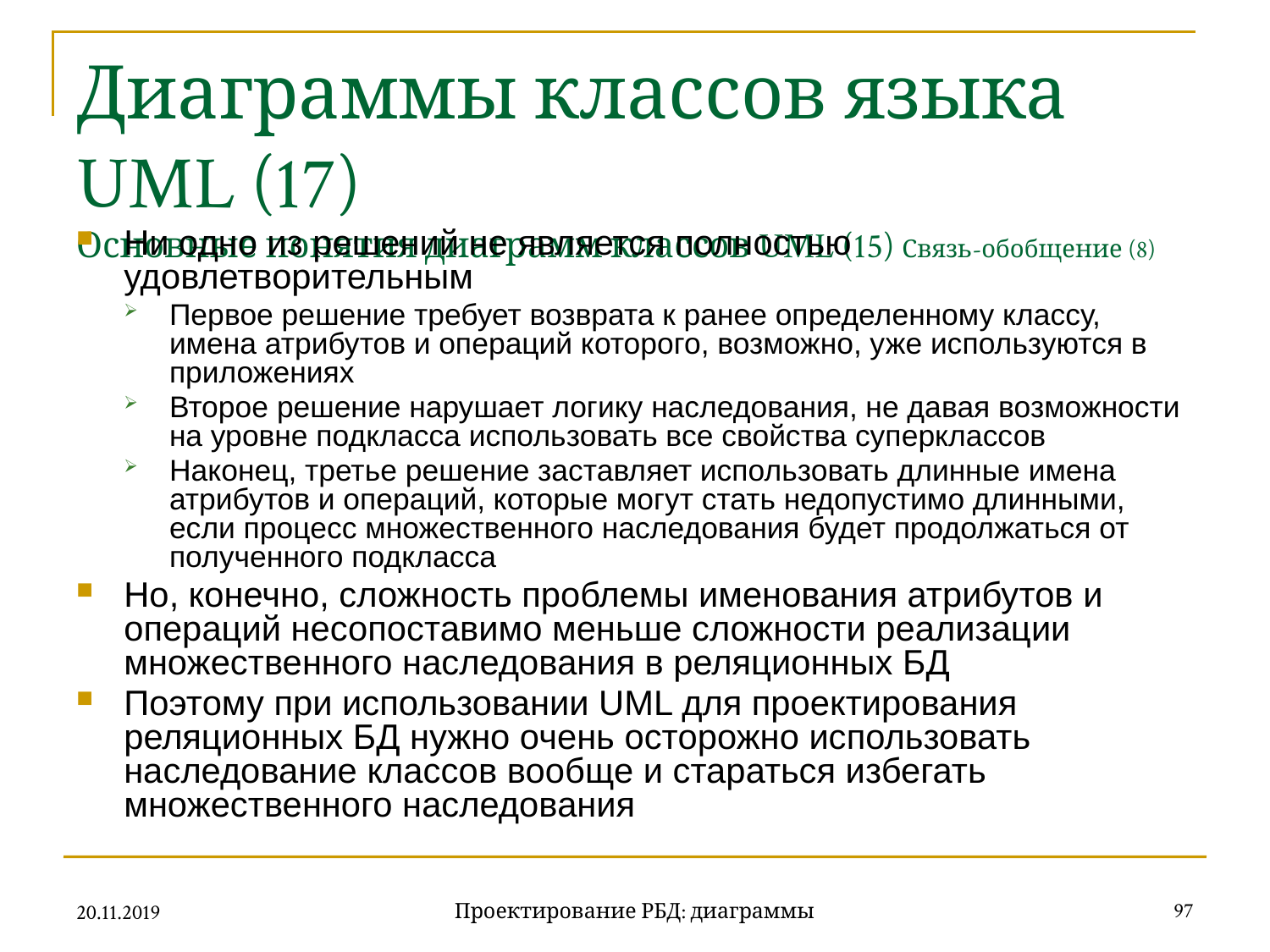

# Диаграммы классов языка UML (17) Основные понятия диаграмм классов UML (15) Связь-обобщение (8)
Ни одно из решений не является полностью удовлетворительным
Первое решение требует возврата к ранее определенному классу, имена атрибутов и операций которого, возможно, уже используются в приложениях
Второе решение нарушает логику наследования, не давая возможности на уровне подкласса использовать все свойства суперклассов
Наконец, третье решение заставляет использовать длинные имена атрибутов и операций, которые могут стать недопустимо длинными, если процесс множественного наследования будет продолжаться от полученного подкласса
Но, конечно, сложность проблемы именования атрибутов и операций несопоставимо меньше сложности реализации множественного наследования в реляционных БД
Поэтому при использовании UML для проектирования реляционных БД нужно очень осторожно использовать наследование классов вообще и стараться избегать множественного наследования
20.11.2019
97
Проектирование РБД: диаграммы